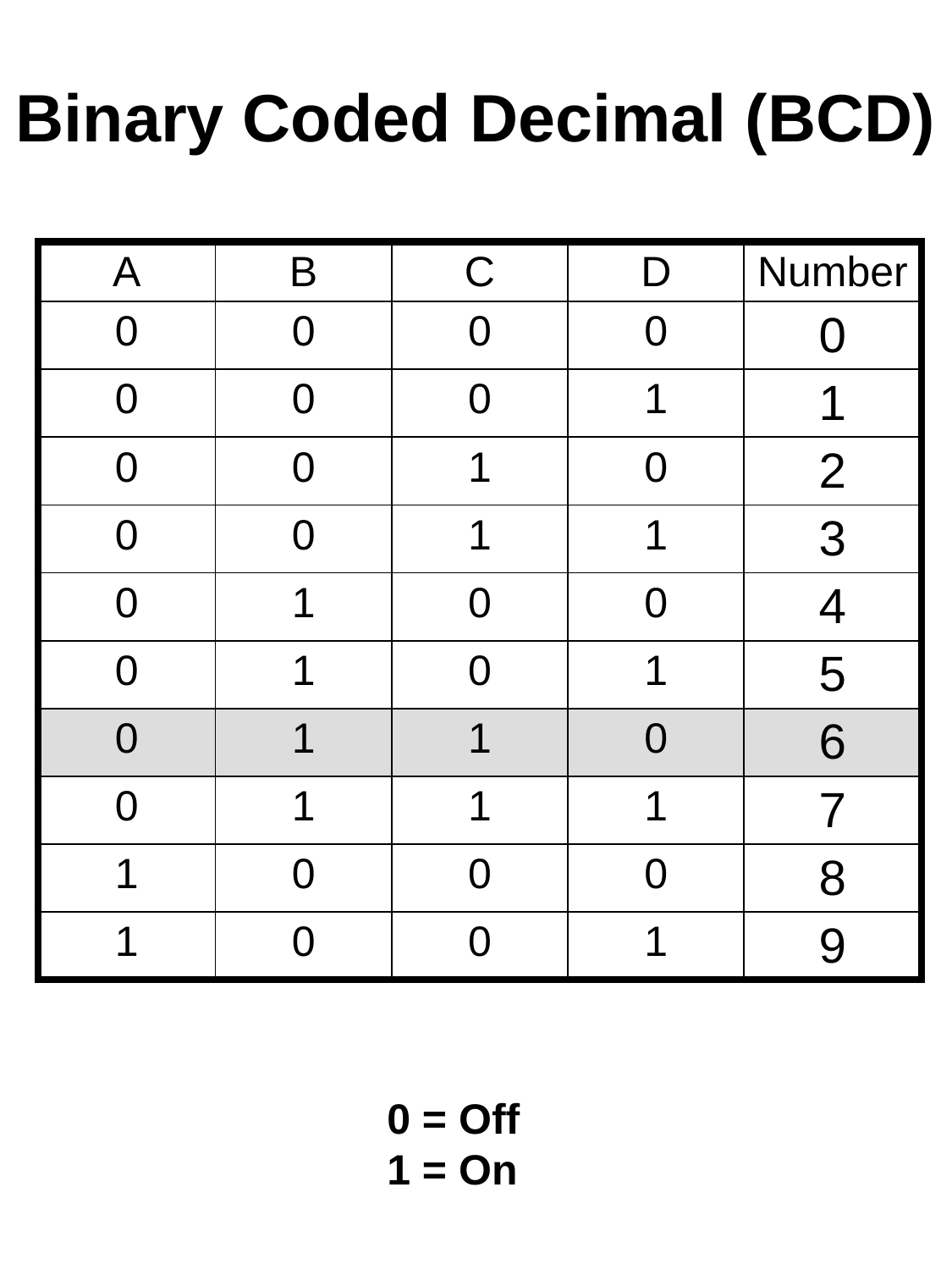

Binary Coded Decimal (BCD)
| A | B | C | D | Number |
| --- | --- | --- | --- | --- |
| 0 | 0 | 0 | 0 | 0 |
| 0 | 0 | 0 | 1 | 1 |
| 0 | 0 | 1 | 0 | 2 |
| 0 | 0 | 1 | 1 | 3 |
| 0 | 1 | 0 | 0 | 4 |
| 0 | 1 | 0 | 1 | 5 |
| 0 | 1 | 1 | 0 | 6 |
| 0 | 1 | 1 | 1 | 7 |
| 1 | 0 | 0 | 0 | 8 |
| 1 | 0 | 0 | 1 | 9 |
0 = Off
1 = On